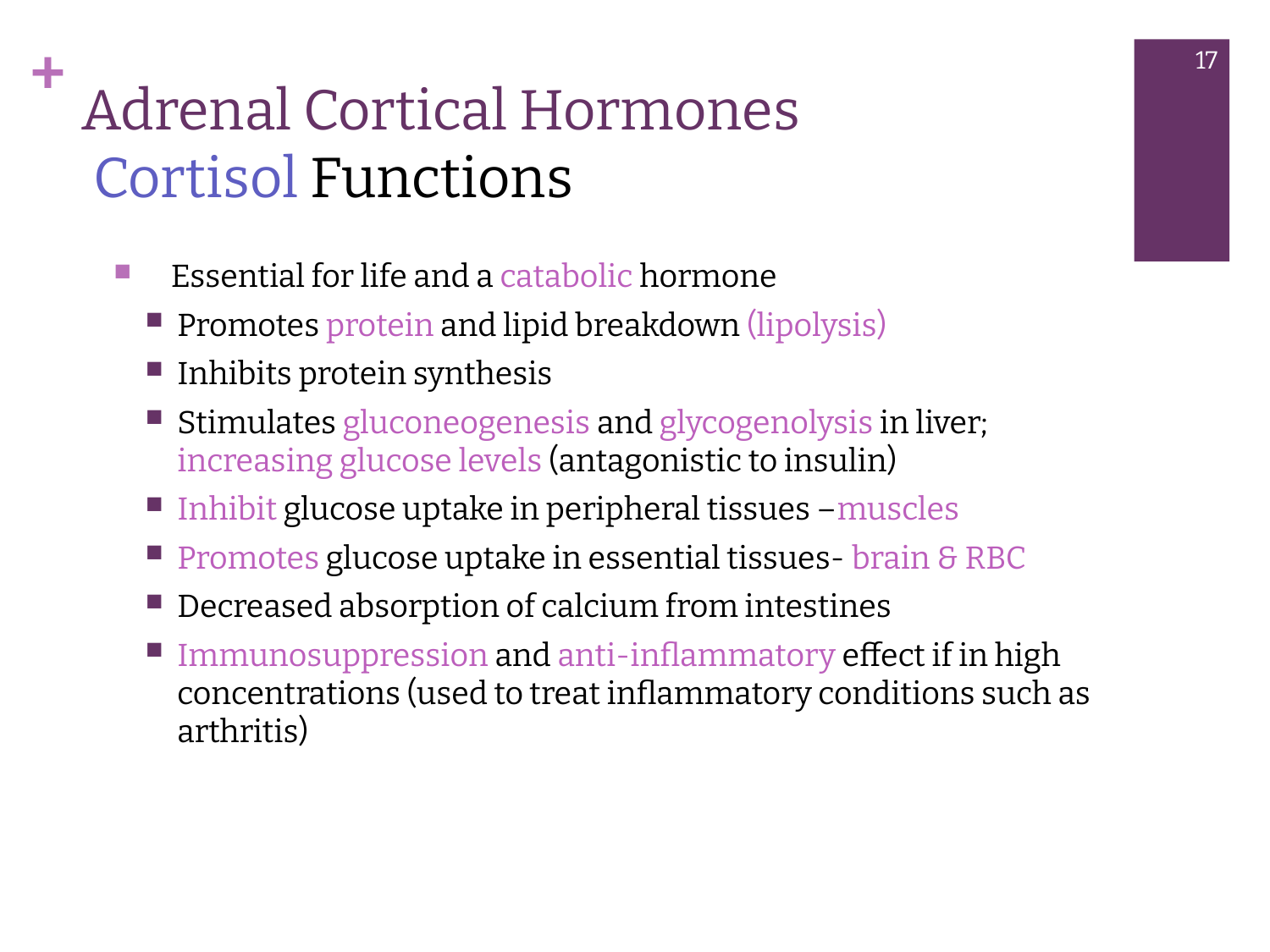

17
# Adrenal Cortical Hormones Cortisol Functions

    Essential for life and a catabolic hormone
Promotes protein and lipid breakdown (lipolysis)
Inhibits protein synthesis
Stimulates gluconeogenesis and glycogenolysis in liver; increasing glucose levels (antagonistic to insulin)
Inhibit glucose uptake in peripheral tissues –muscles
Promotes glucose uptake in essential tissues- brain & RBC
Decreased absorption of calcium from intestines
Immunosuppression and anti-inflammatory effect if in high concentrations (used to treat inflammatory conditions such as arthritis)